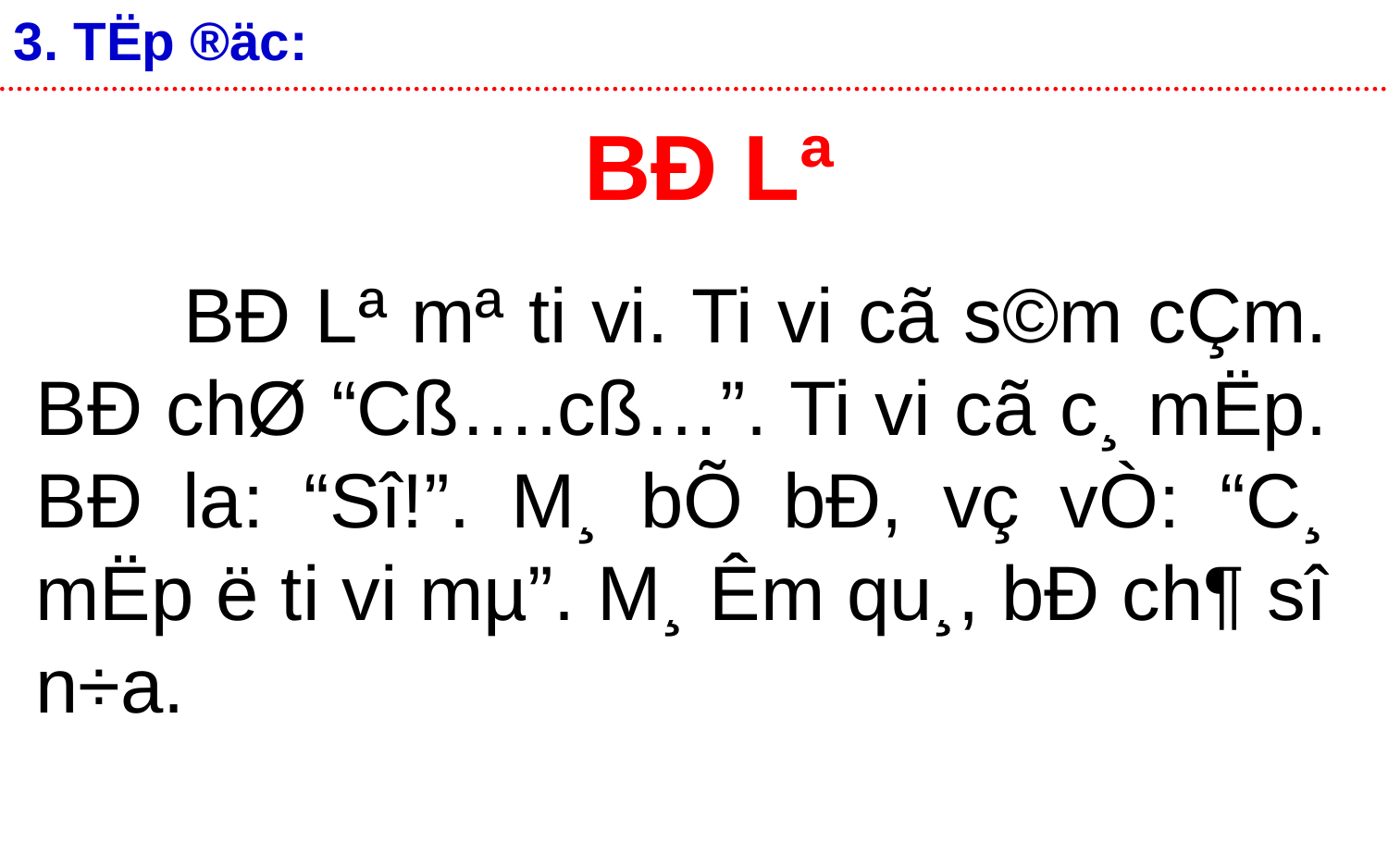

3. TËp ®äc:

BÐ Lª
      BÐ Lª mª ti vi. Ti vi cã s©m cÇm. BÐ chØ “Cß….cß…”. Ti vi cã c¸ mËp. BÐ la: “Sî!”. M¸ bÕ bÐ, vç vÒ: “C¸ mËp ë ti vi mµ”. M¸ Êm qu¸, bÐ ch¶ sî n÷a.